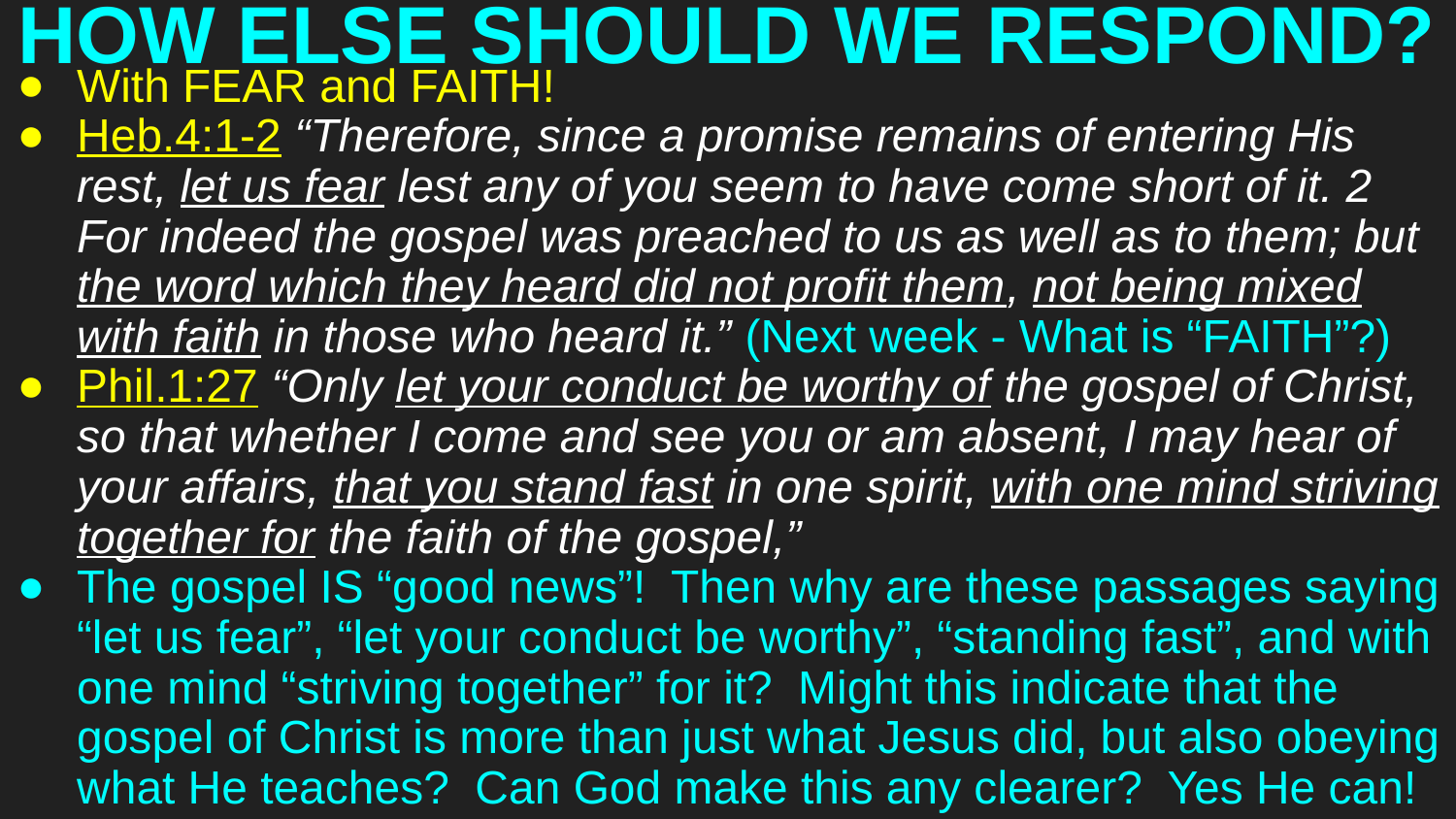

# HOW ELSE SHOULD WE RESPOND?
With FEAR and FAITH!
Heb.4:1-2 “Therefore, since a promise remains of entering His rest, let us fear lest any of you seem to have come short of it. 2 For indeed the gospel was preached to us as well as to them; but the word which they heard did not profit them, not being mixed with faith in those who heard it.” (Next week - What is “FAITH”?)
Phil.1:27 “Only let your conduct be worthy of the gospel of Christ, so that whether I come and see you or am absent, I may hear of your affairs, that you stand fast in one spirit, with one mind striving together for the faith of the gospel,”
The gospel IS “good news”!  Then why are these passages saying “let us fear”, “let your conduct be worthy”, “standing fast”, and with one mind “striving together” for it?  Might this indicate that the gospel of Christ is more than just what Jesus did, but also obeying what He teaches?  Can God make this any clearer?  Yes He can!